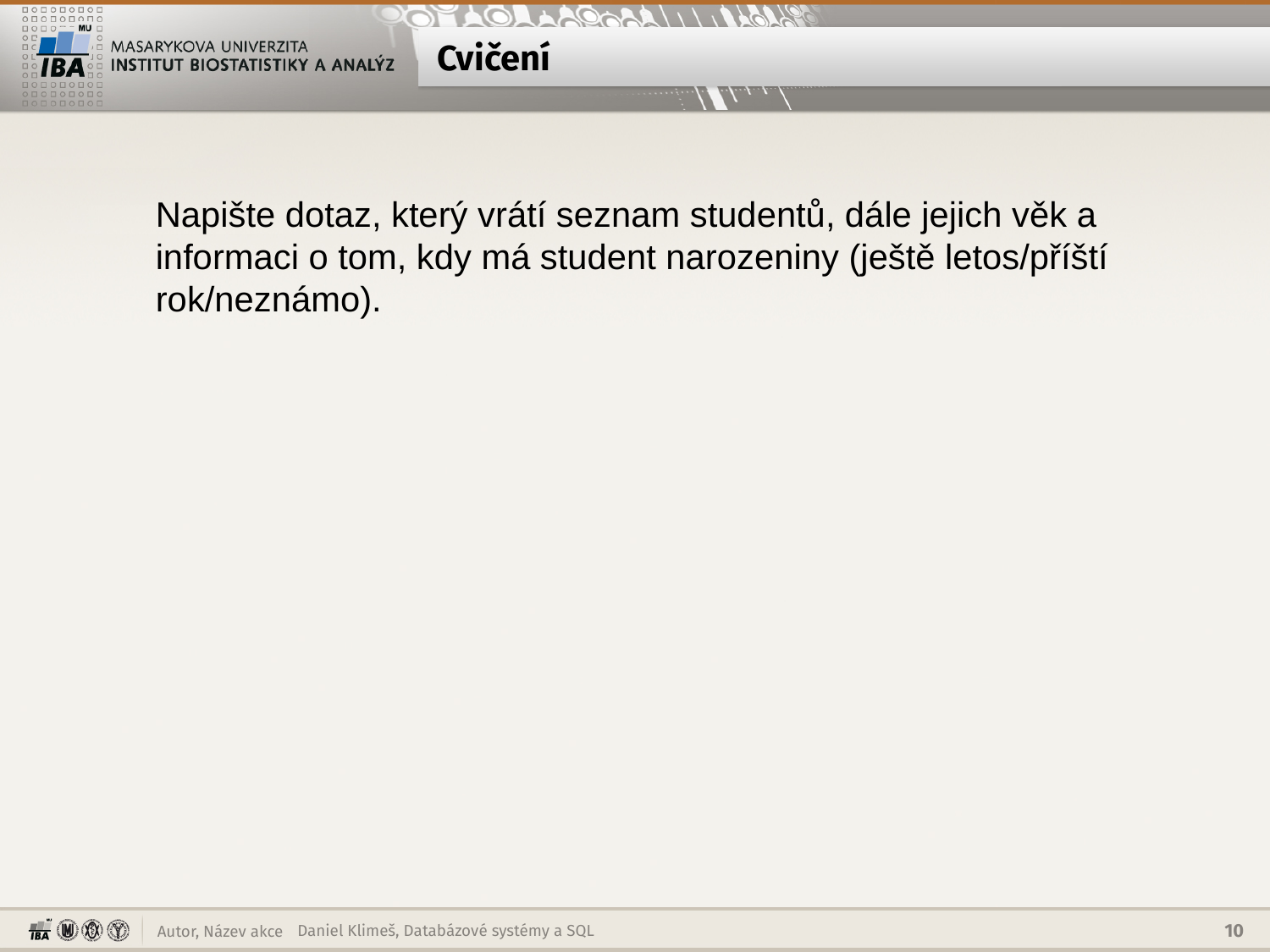

# Cvičení
Napište dotaz, který vrátí seznam studentů, dále jejich věk a informaci o tom, kdy má student narozeniny (ještě letos/příští rok/neznámo).
Daniel Klimeš, Databázové systémy a SQL
10